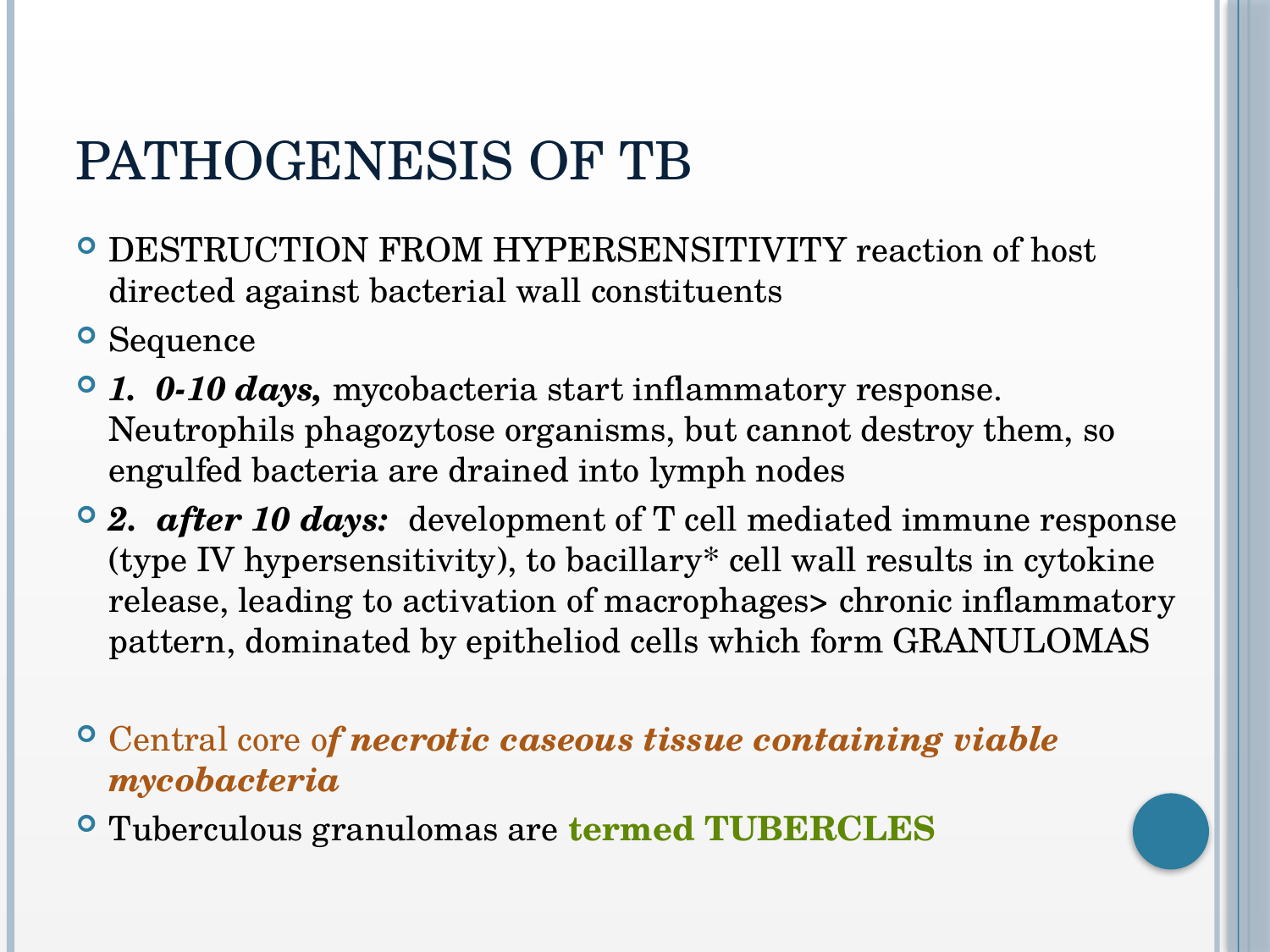

# Pathogenesis of tb
DESTRUCTION FROM HYPERSENSITIVITY reaction of host directed against bacterial wall constituents
Sequence
1.  0-10 days, mycobacteria start inflammatory response.  Neutrophils phagozytose organisms, but cannot destroy them, so engulfed bacteria are drained into lymph nodes
2.  after 10 days:  development of T cell mediated immune response (type IV hypersensitivity), to bacillary* cell wall results in cytokine release, leading to activation of macrophages> chronic inflammatory pattern, dominated by epitheliod cells which form GRANULOMAS

Central core of necrotic caseous tissue containing viable mycobacteria
Tuberculous granulomas are termed TUBERCLES